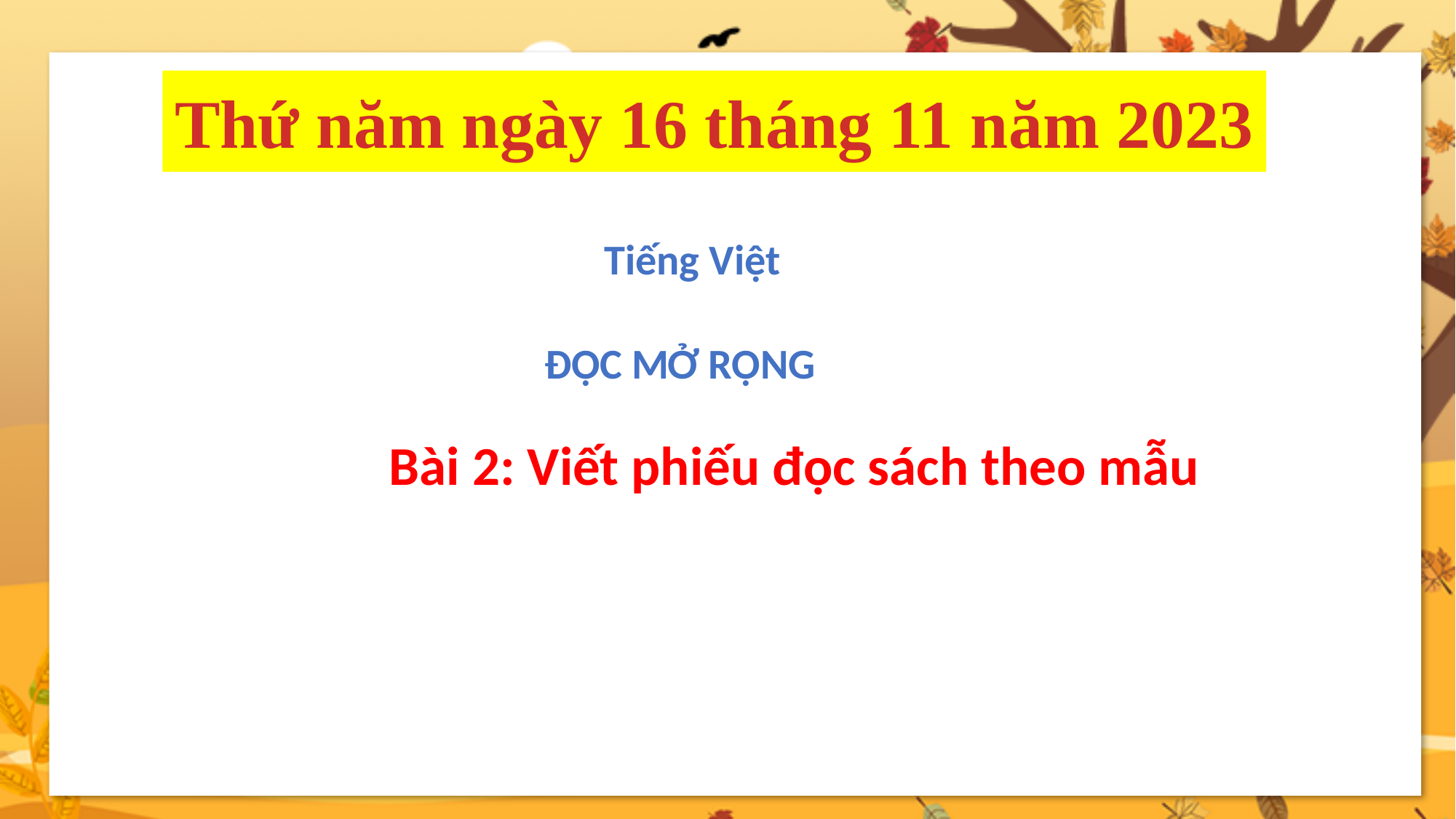

Thứ năm ngày 16 tháng 11 năm 2023
Tiếng Việt
ĐỌC MỞ RỘNG
Bài 2: Viết phiếu đọc sách theo mẫu